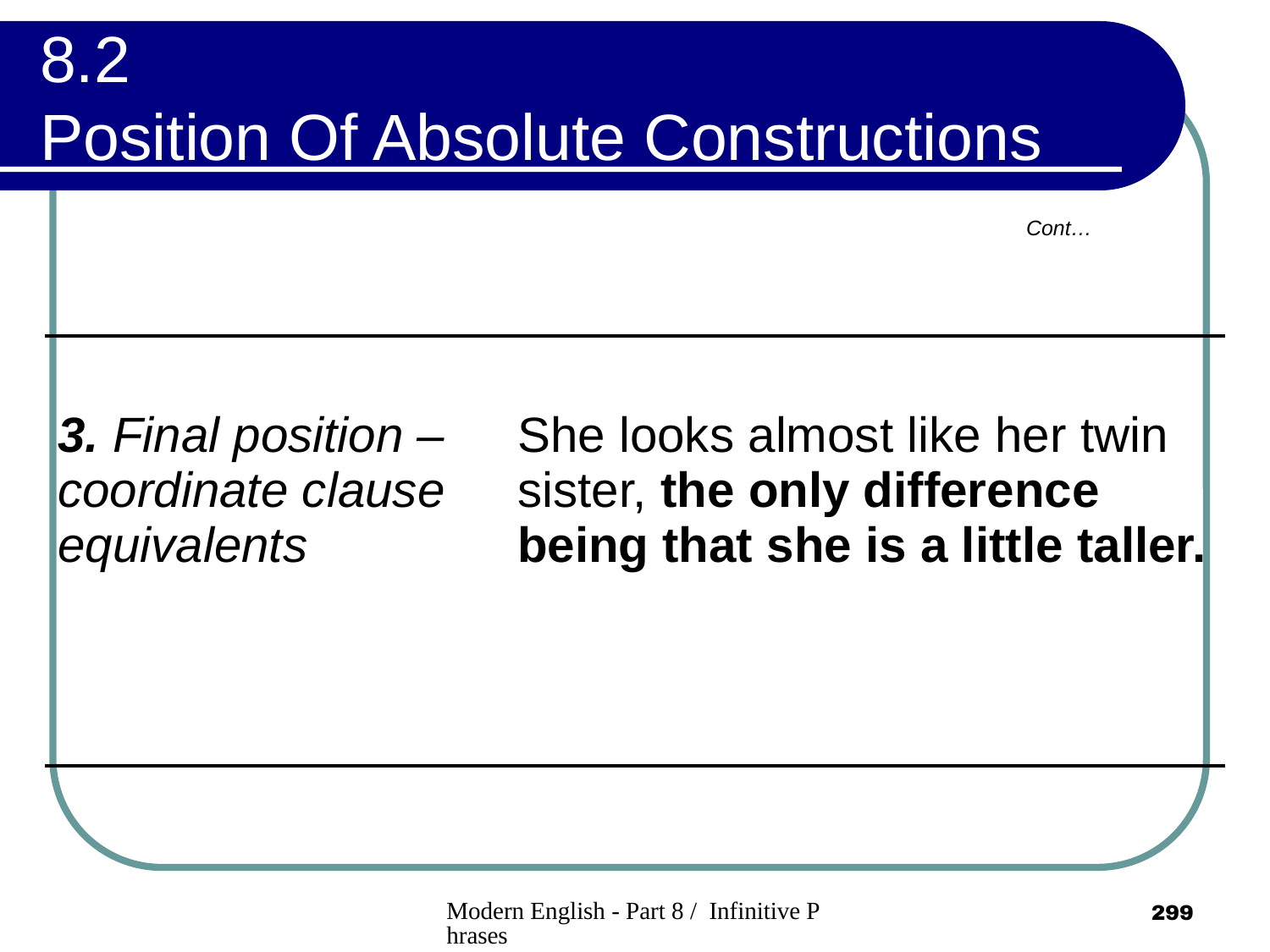

# 8.2 Position Of Absolute Constructions
Cont…
| 3. Final position – coordinate clause equivalents | She looks almost like her twin sister, the only difference being that she is a little taller. |
| --- | --- |
Modern English - Part 8 /  Infinitive Phrases
299